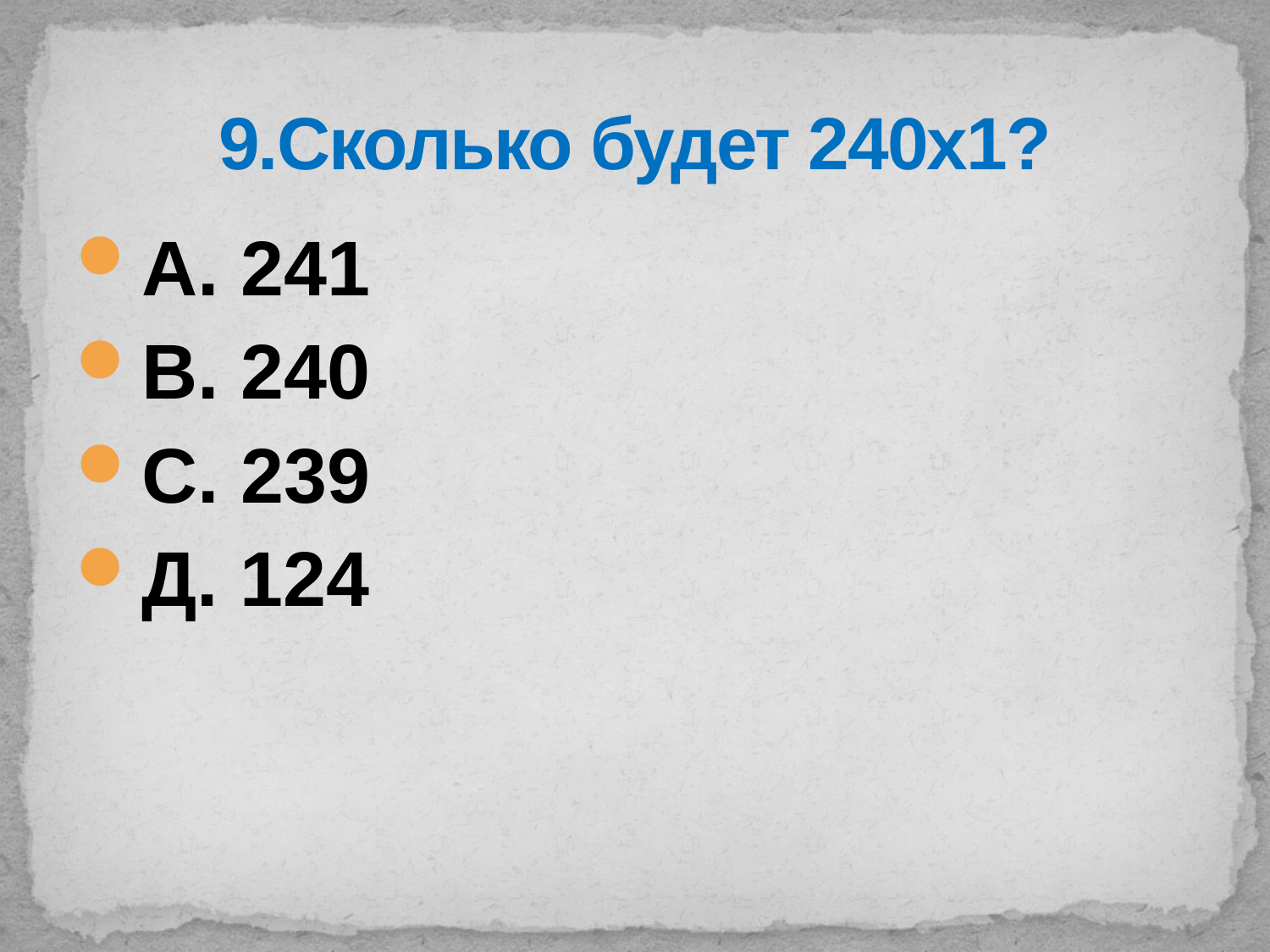

# 9.Сколько будет 240х1?
А. 241
В. 240
С. 239
Д. 124